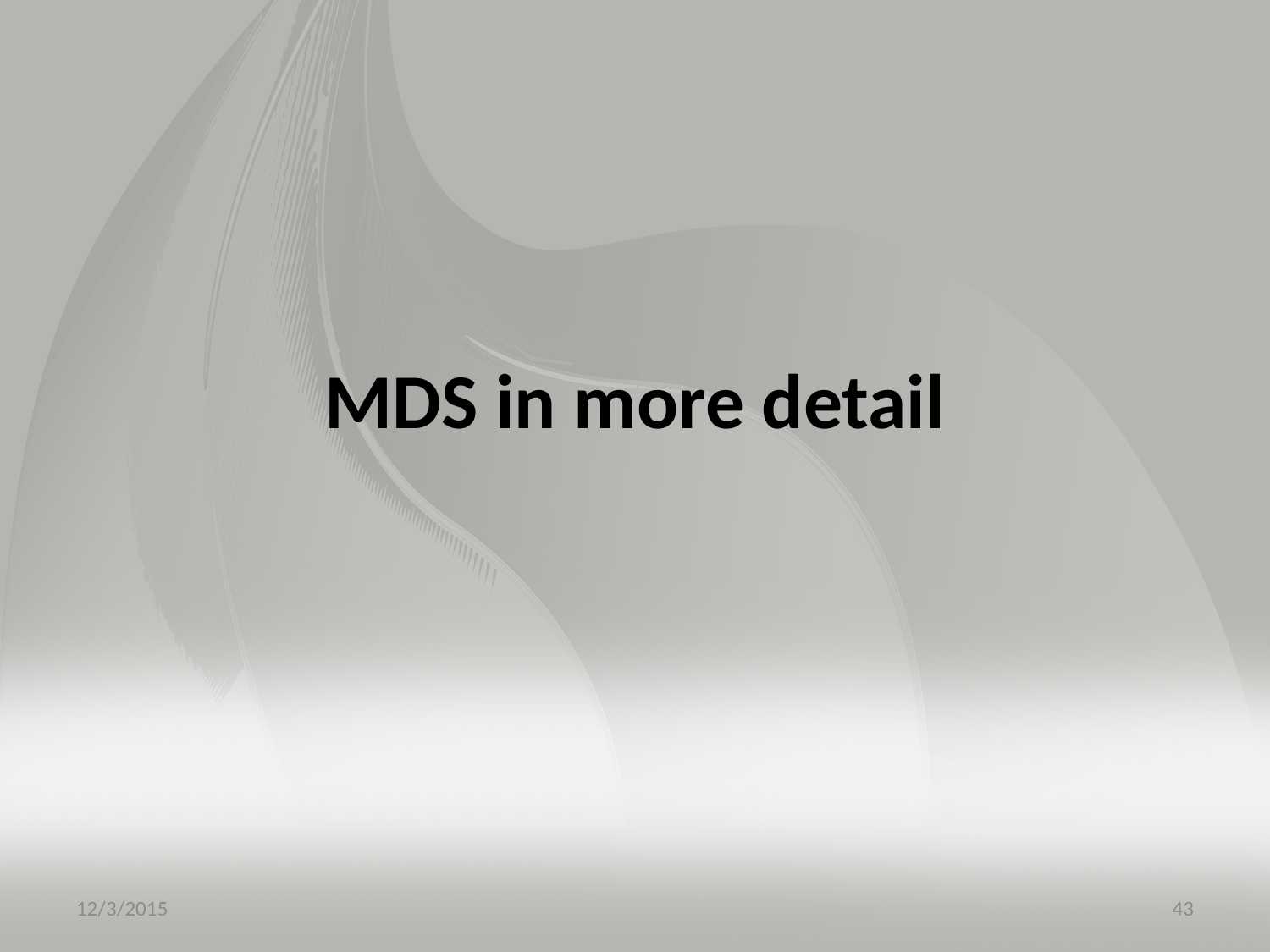

# MDS in more detail

12/3/2015
43